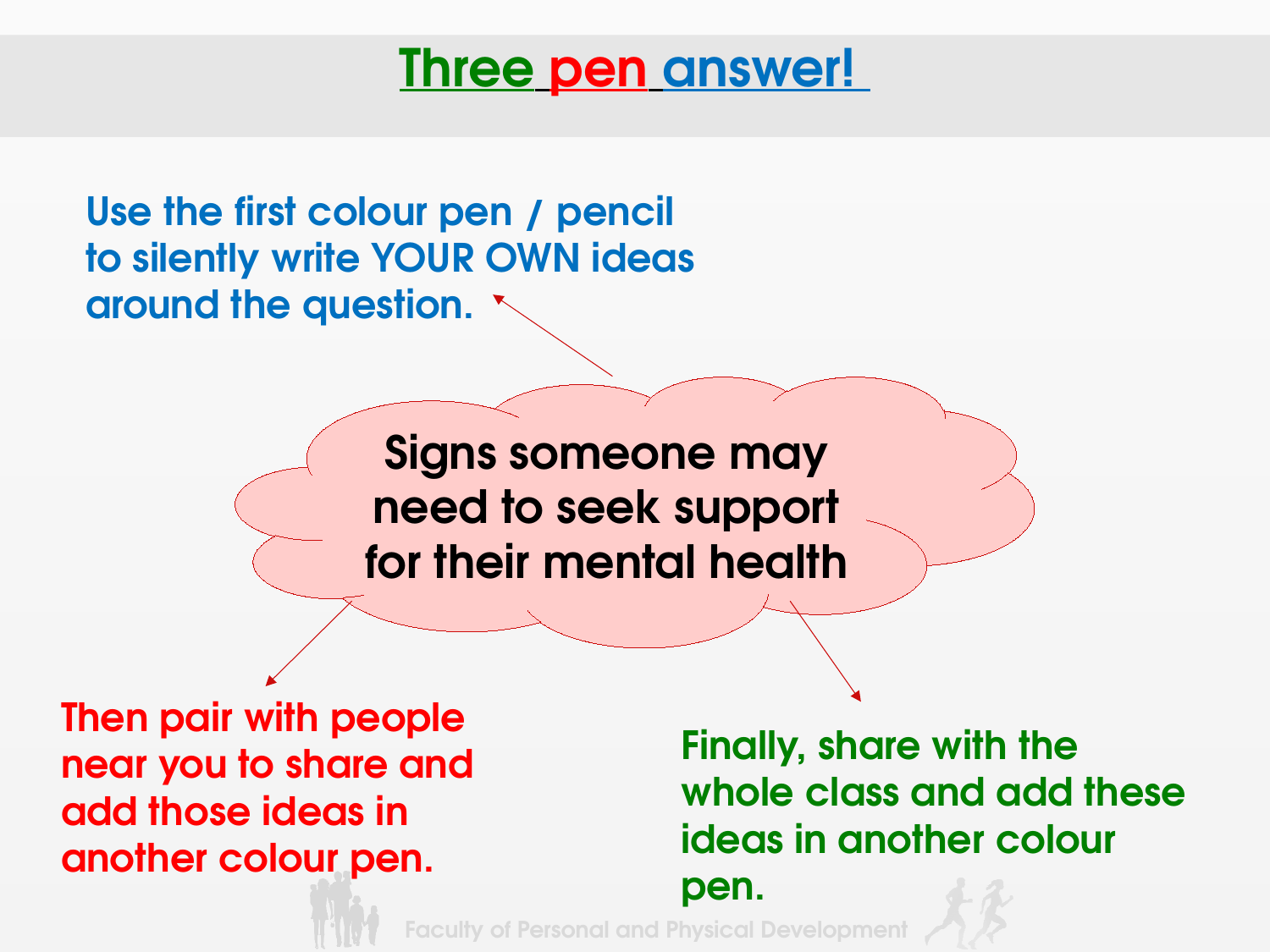

# Three pen answer!
Use the first colour pen / pencil to silently write YOUR OWN ideas around the question.
Signs someone may need to seek support for their mental health
Then pair with people near you to share and add those ideas in another colour pen.
Finally, share with the whole class and add these ideas in another colour pen.